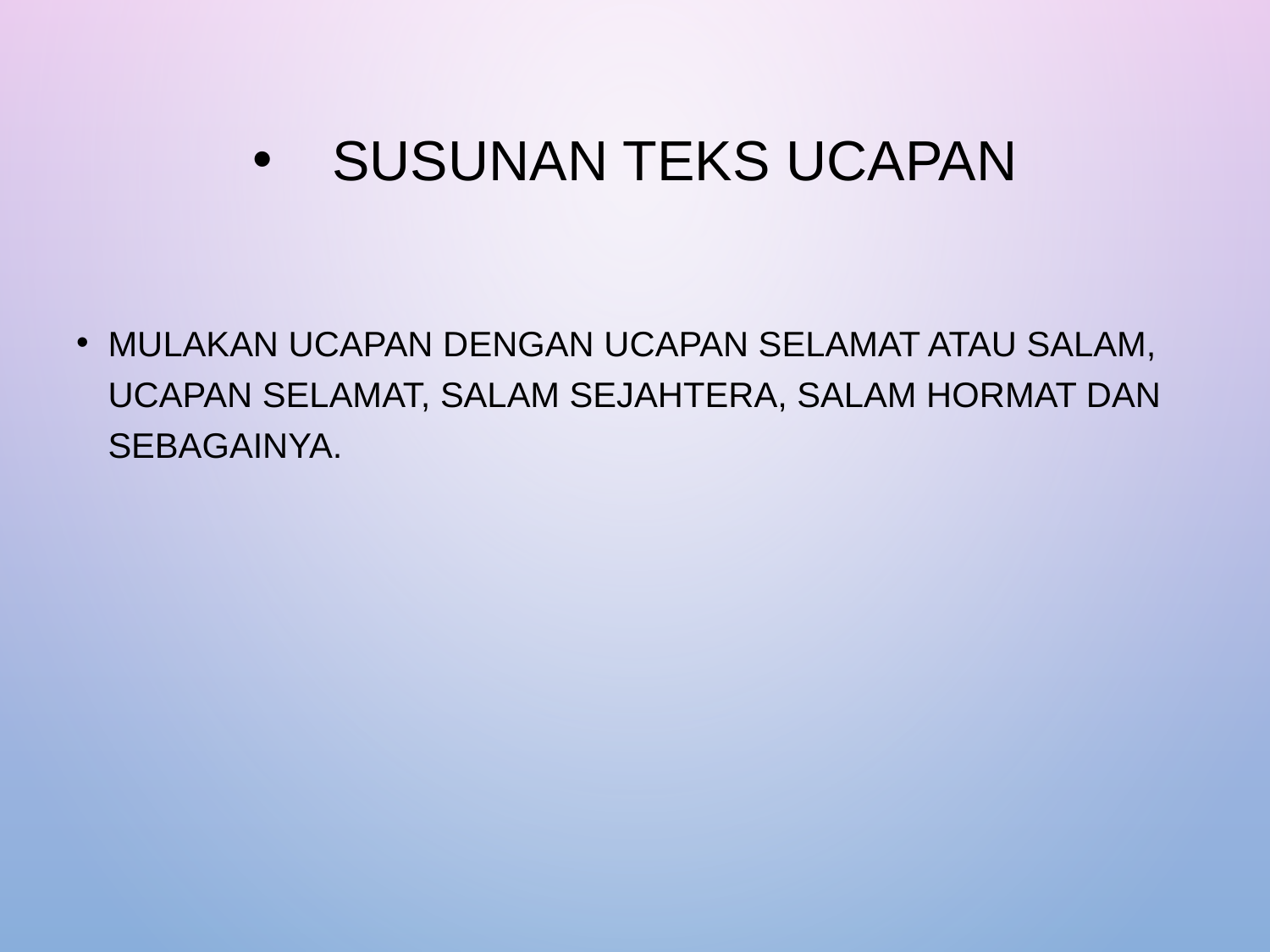

# Susunan Teks Ucapan
Mulakan ucapan dengan ucapan selamat atau salam, ucapan selamat, Salam Sejahtera, Salam Hormat dan sebagainya.